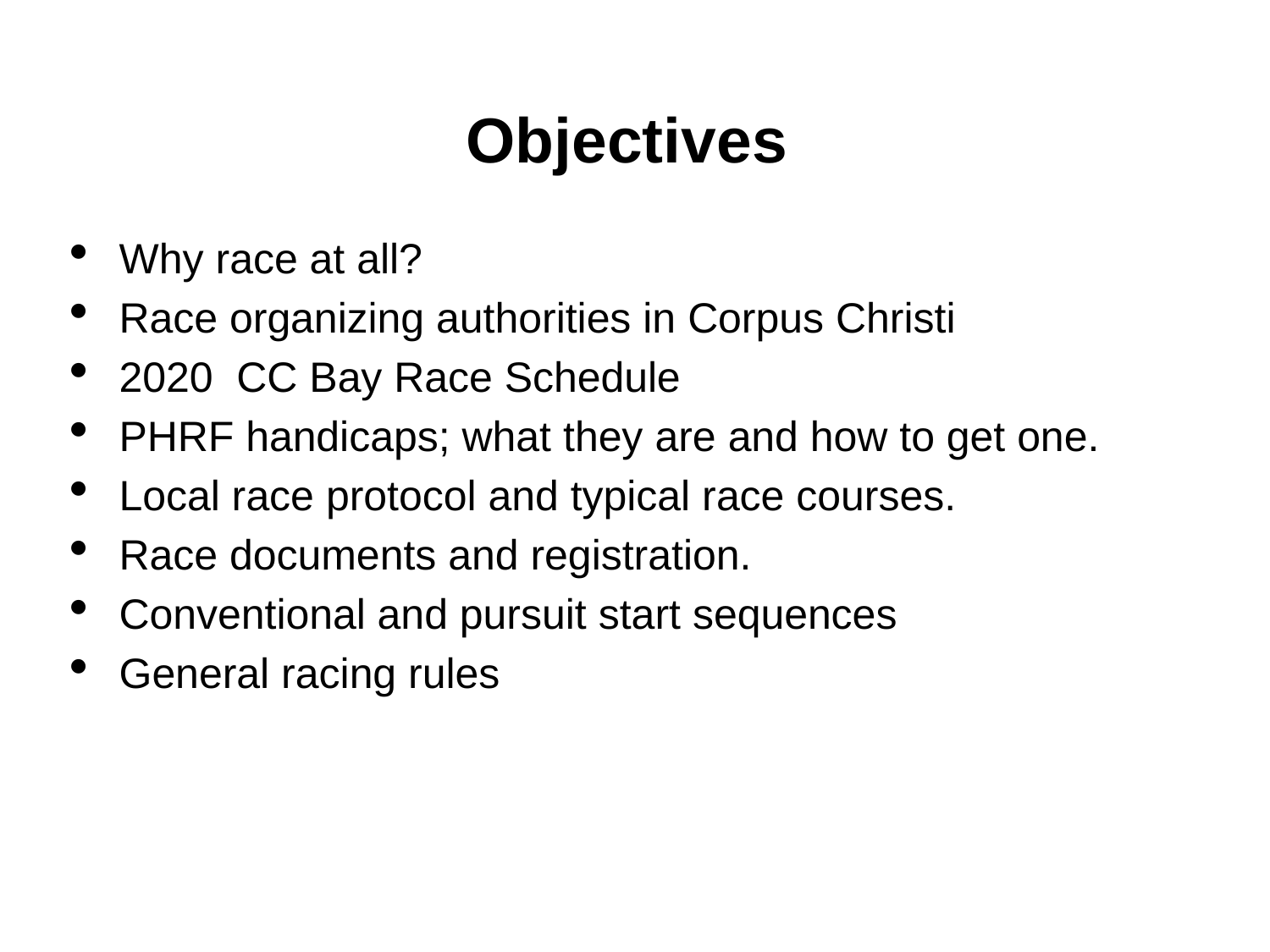

Objectives
Why race at all?
Race organizing authorities in Corpus Christi
2020  CC Bay Race Schedule
PHRF handicaps; what they are and how to get one.
Local race protocol and typical race courses.
Race documents and registration.
Conventional and pursuit start sequences
General racing rules